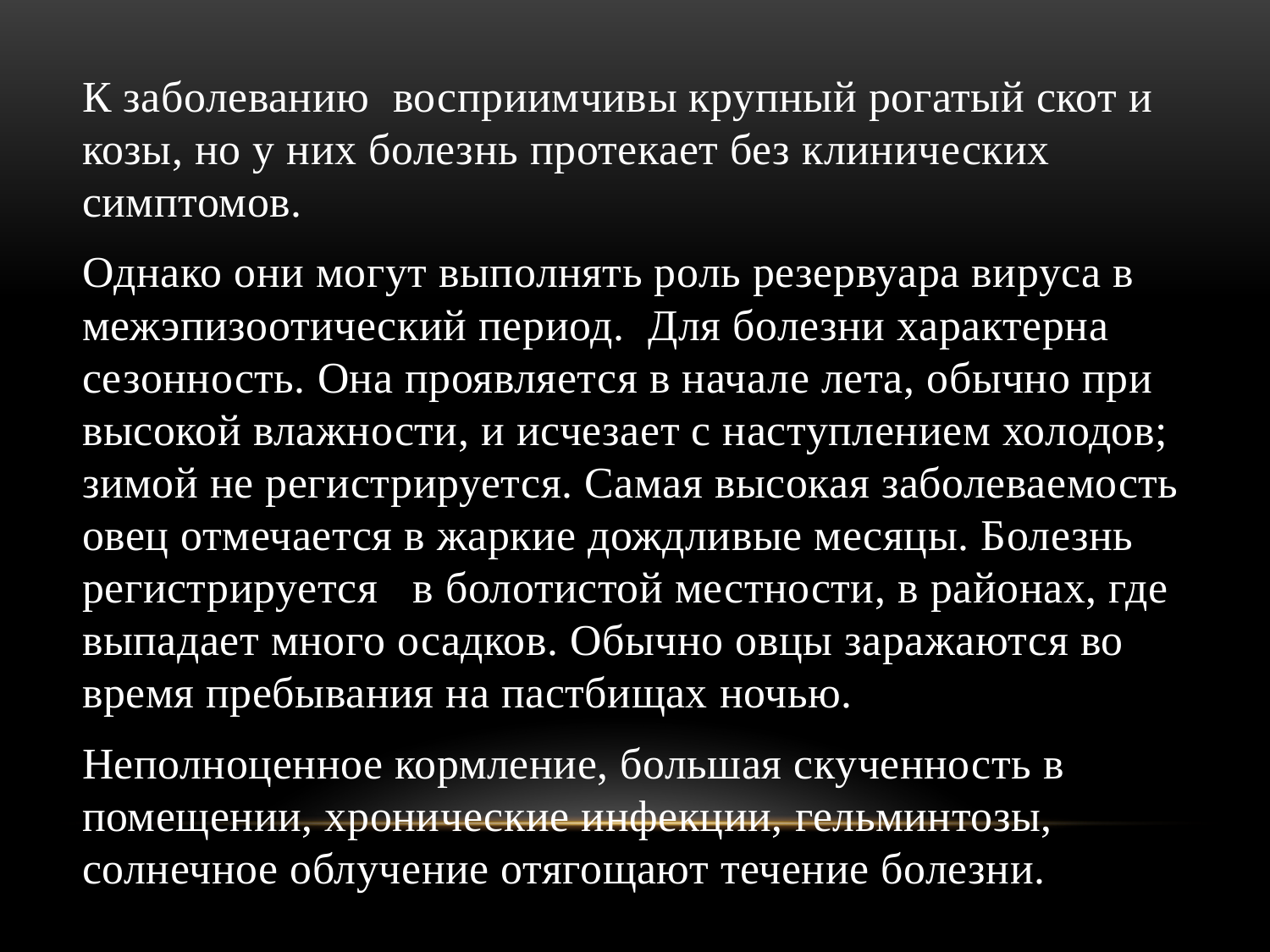

К заболеванию  восприимчивы крупный рогатый скот и козы, но у них болезнь протекает без клинических симптомов.
Однако они могут выполнять роль резервуара вируса в межэпизоотический период.  Для болезни характерна сезонность. Она проявляется в начале лета, обычно при высокой влажности, и исчезает с наступлением холодов; зимой не регистрируется. Самая высокая заболеваемость овец отмечается в жаркие дождливые месяцы. Болезнь регистрируется   в болотистой местности, в районах, где выпадает много осадков. Обычно овцы заражаются во время пребывания на пастбищах ночью.
Неполноценное кормление, большая скученность в помещении, хронические инфекции, гельминтозы, солнечное облучение отягощают течение болезни.